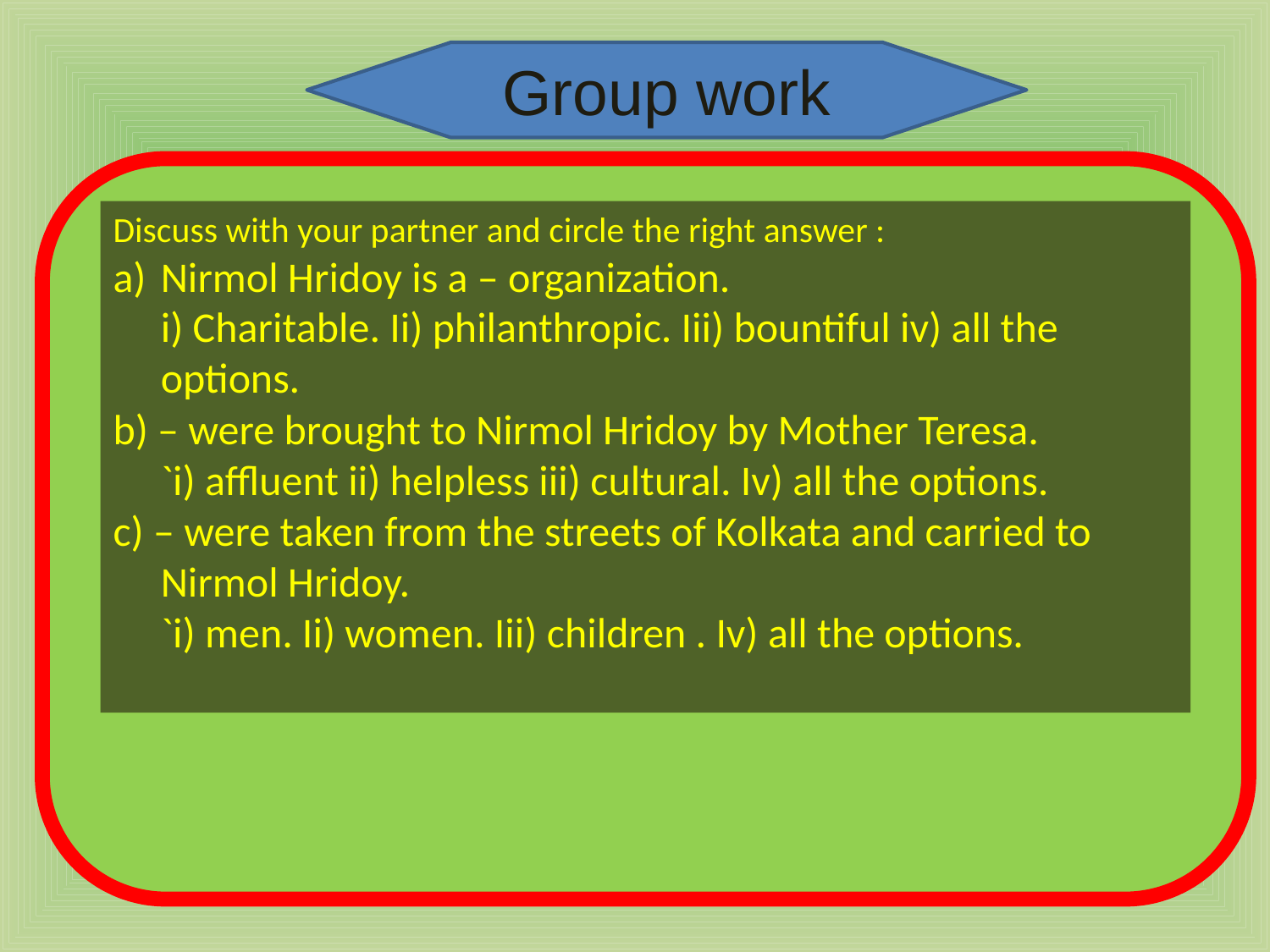

Group work

Discuss with your partner and circle the right answer :
Nirmol Hridoy is a – organization.
	i) Charitable. Ii) philanthropic. Iii) bountiful iv) all the options.
b) – were brought to Nirmol Hridoy by Mother Teresa.
	`i) affluent ii) helpless iii) cultural. Iv) all the options.
c) – were taken from the streets of Kolkata and carried to Nirmol Hridoy.
	`i) men. Ii) women. Iii) children . Iv) all the options.